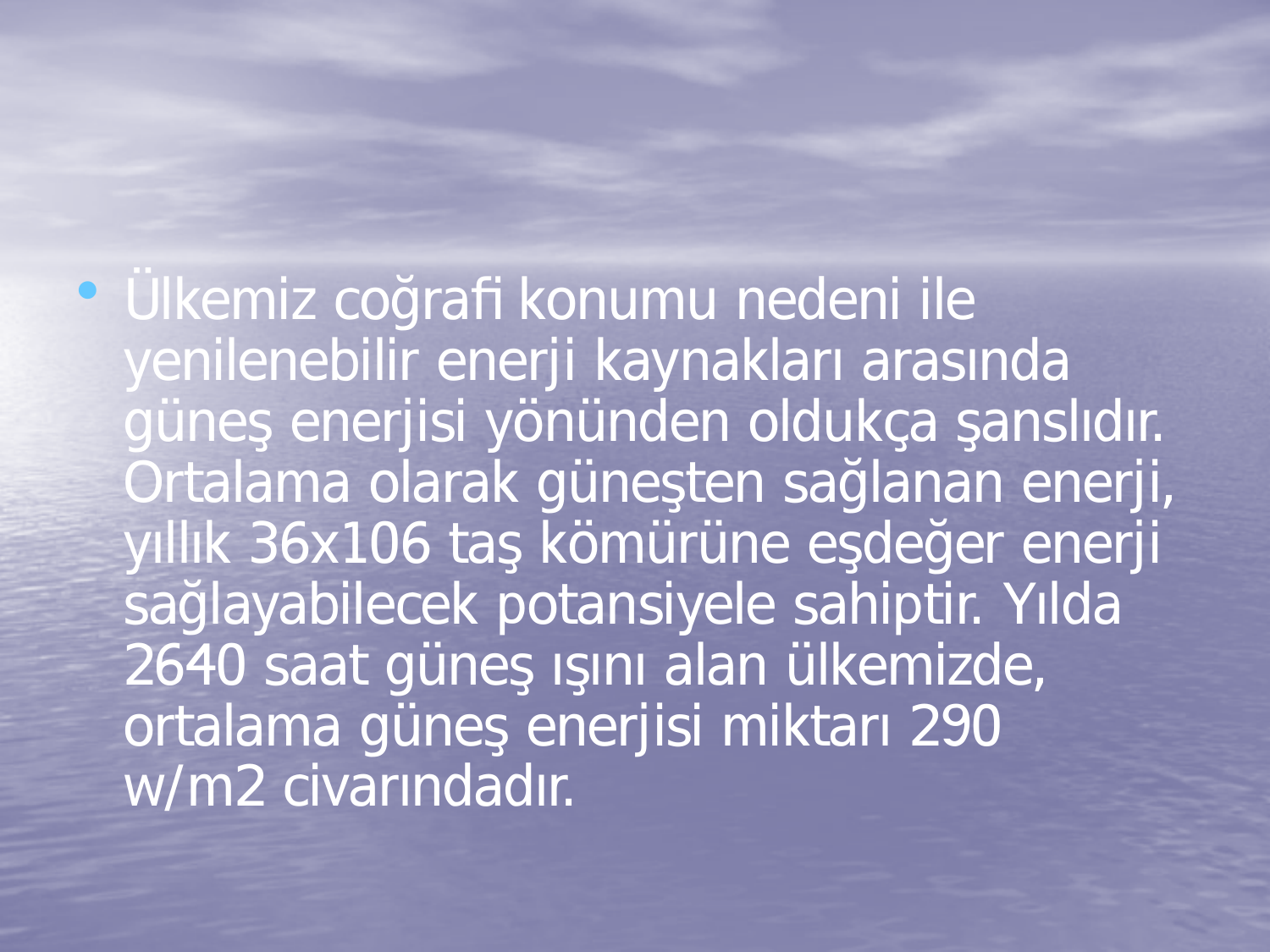

#
Ülkemiz coğrafi konumu nedeni ile yenilenebilir enerji kaynakları arasında güneş enerjisi yönünden oldukça şanslıdır. Ortalama olarak güneşten sağlanan enerji, yıllık 36x106 taş kömürüne eşdeğer enerji sağlayabilecek potansiyele sahiptir. Yılda 2640 saat güneş ışını alan ülkemizde, ortalama güneş enerjisi miktarı 290 w/m2 civarındadır.